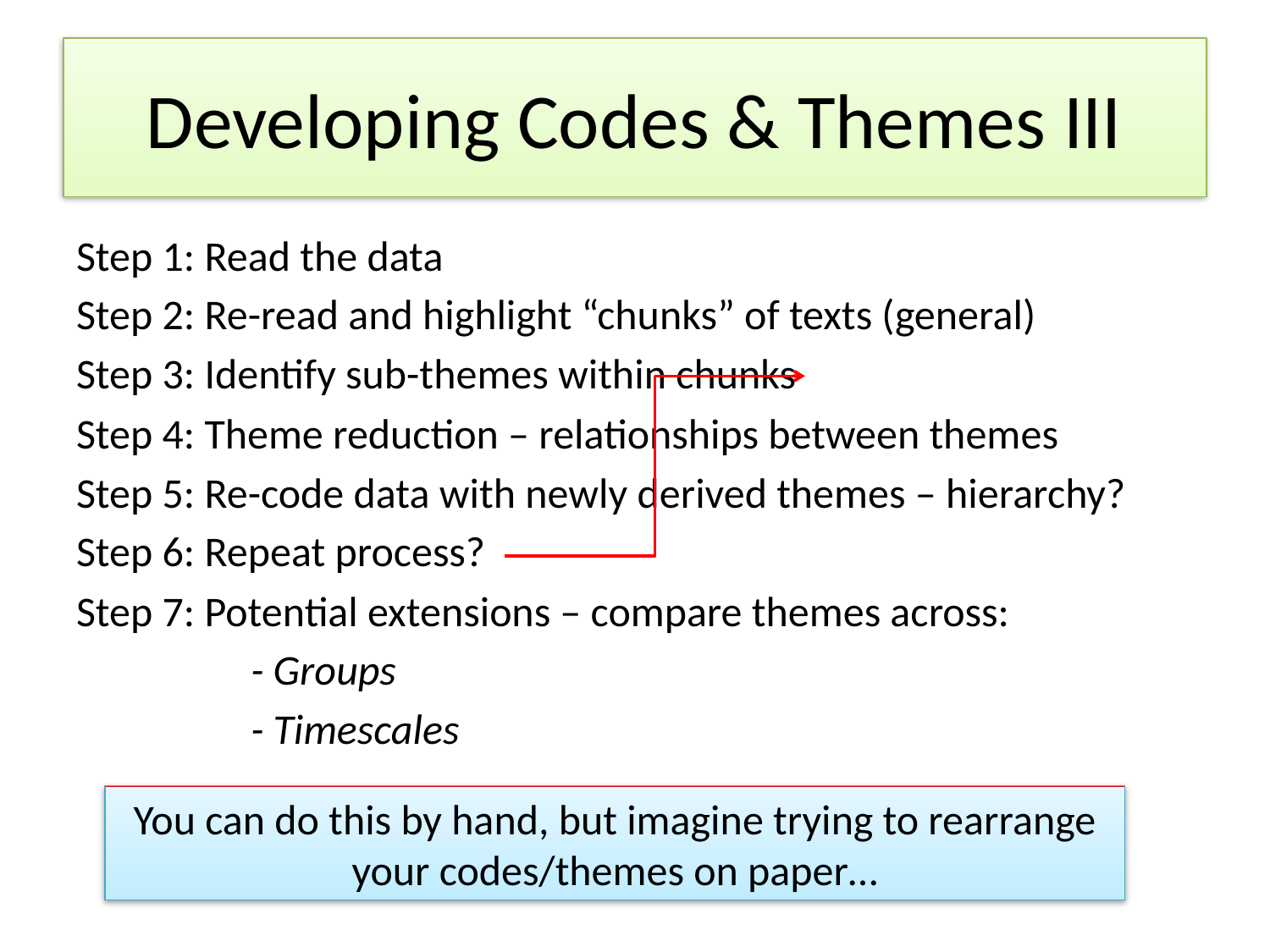

# Developing Codes & Themes III
Step 1: Read the data
Step 2: Re-read and highlight “chunks” of texts (general)
Step 3: Identify sub-themes within chunks
Step 4: Theme reduction – relationships between themes
Step 5: Re-code data with newly derived themes – hierarchy?
Step 6: Repeat process?
Step 7: Potential extensions – compare themes across:
		- Groups
		- Timescales

You can do this by hand, but imagine trying to rearrange your codes/themes on paper…